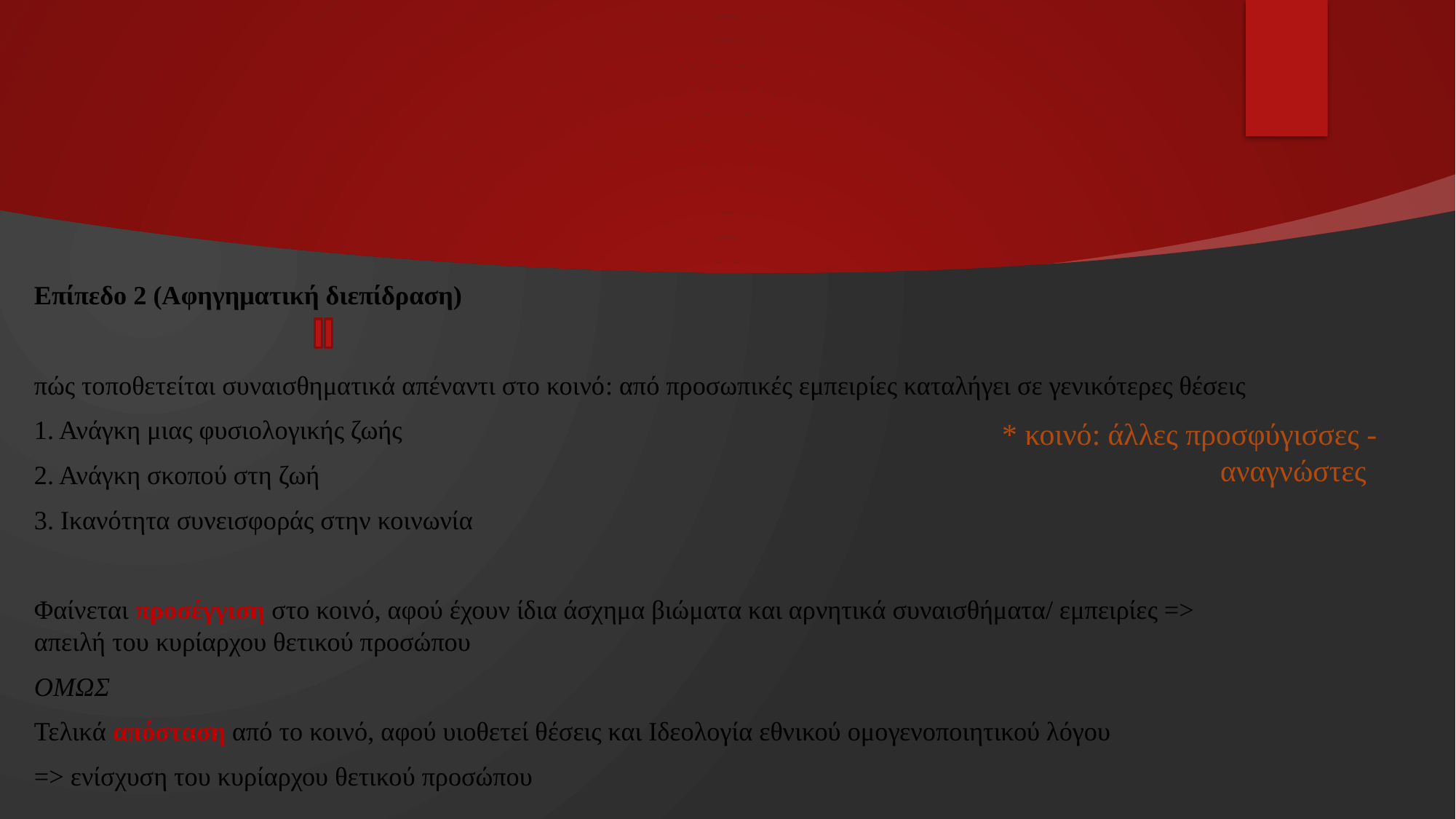

Επίπεδο 2 (Αφηγηματική διεπίδραση)

πώς τοποθετείται συναισθηματικά απέναντι στο κοινό: από προσωπικές εμπειρίες καταλήγει σε γενικότερες θέσεις
1. Ανάγκη μιας φυσιολογικής ζωής
2. Ανάγκη σκοπού στη ζωή
3. Ικανότητα συνεισφοράς στην κοινωνία

Φαίνεται προσέγγιση στο κοινό, αφού έχουν ίδια άσχημα βιώματα και αρνητικά συναισθήματα/ εμπειρίες => απειλή του κυρίαρχου θετικού προσώπου
ΟΜΩΣ
Τελικά απόσταση από το κοινό, αφού υιοθετεί θέσεις και Ιδεολογία εθνικού ομογενοποιητικού λόγου
=> ενίσχυση του κυρίαρχου θετικού προσώπου

* κοινό: άλλες προσφύγισσες - 		αναγνώστες